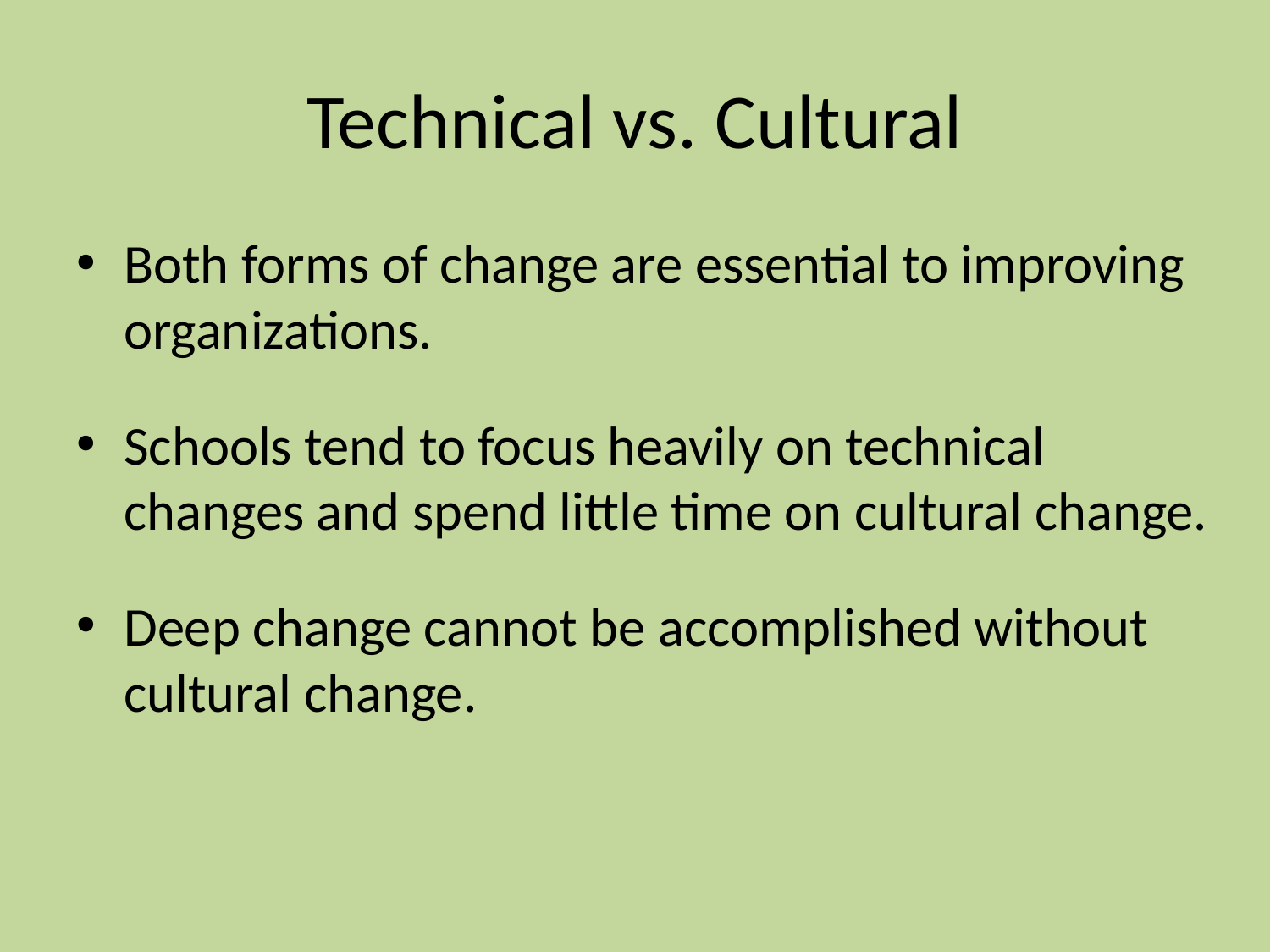

# Technical vs. Cultural
Both forms of change are essential to improving organizations.

Schools tend to focus heavily on technical changes and spend little time on cultural change.

Deep change cannot be accomplished without cultural change.